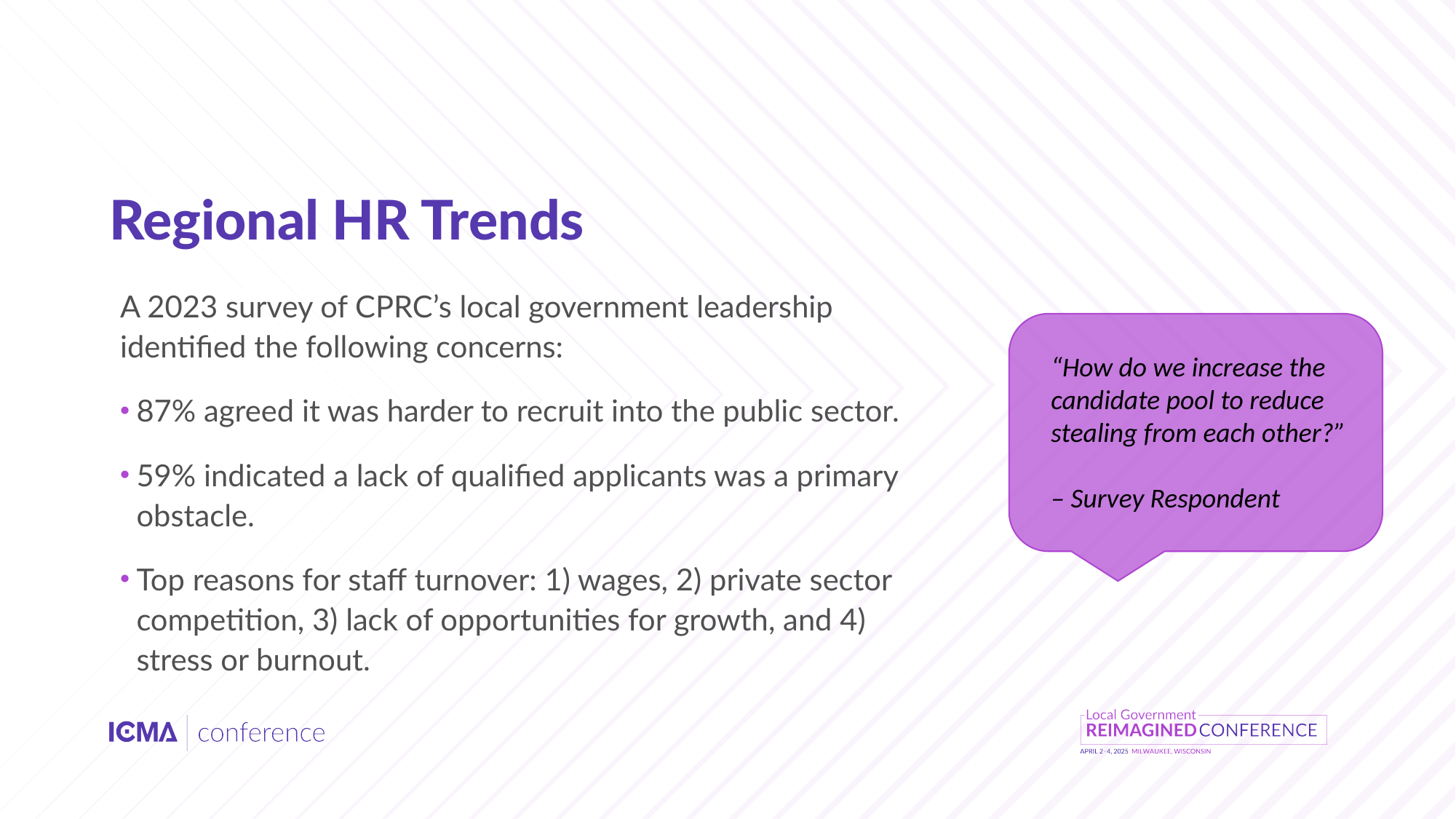

# Regional HR Trends
A 2023 survey of CPRC’s local government leadership identified the following concerns:
87% agreed it was harder to recruit into the public sector.
59% indicated a lack of qualified applicants was a primary obstacle.
Top reasons for staff turnover: 1) wages, 2) private sector competition, 3) lack of opportunities for growth, and 4) stress or burnout.

“How do we increase the candidate pool to reduce stealing from each other?”

– Survey Respondent